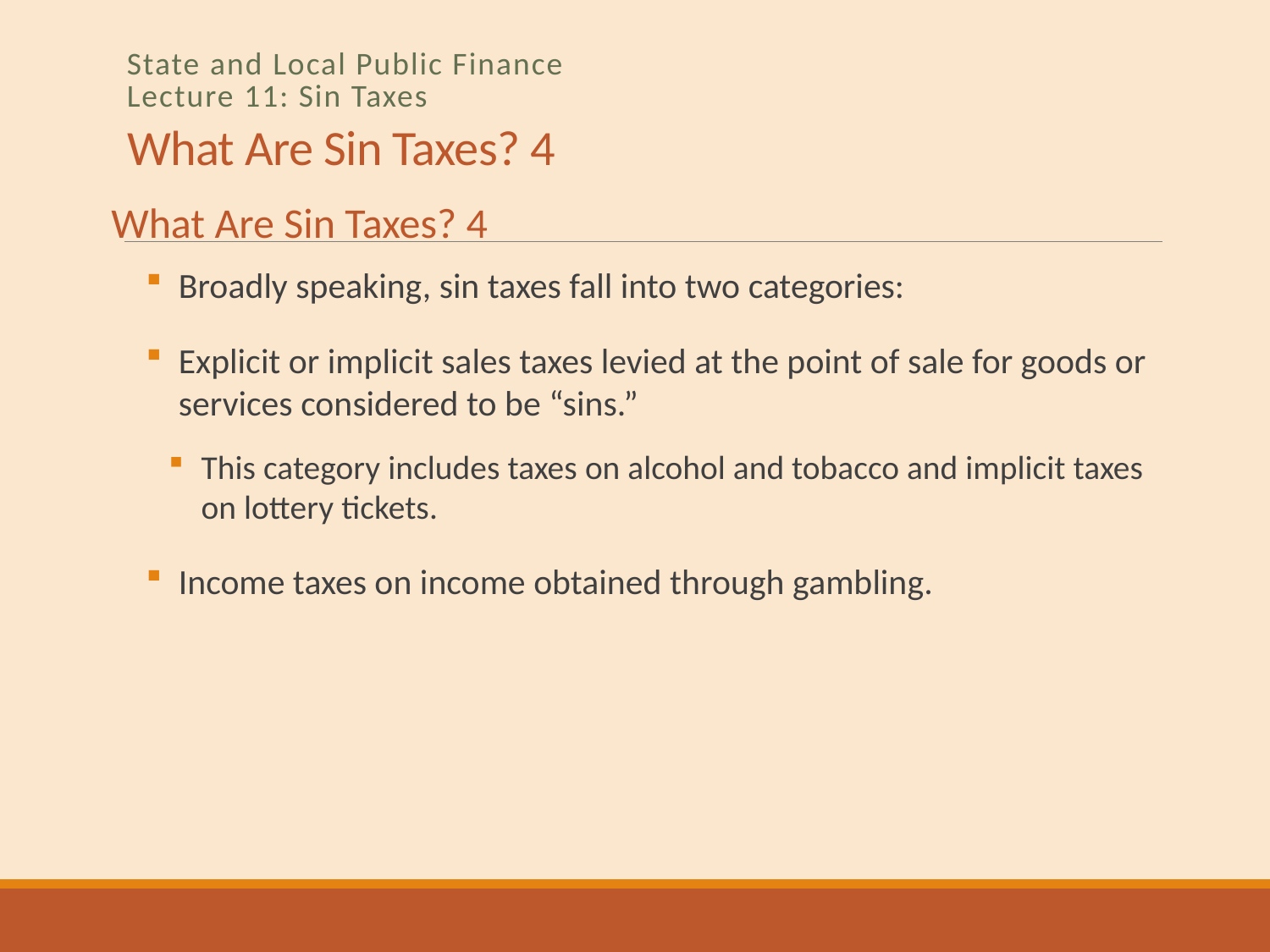

# What Are Sin Taxes? 4
State and Local Public Finance
Lecture 11: Sin Taxes
What Are Sin Taxes? 4
Broadly speaking, sin taxes fall into two categories:
Explicit or implicit sales taxes levied at the point of sale for goods or services considered to be “sins.”
This category includes taxes on alcohol and tobacco and implicit taxes on lottery tickets.
Income taxes on income obtained through gambling.